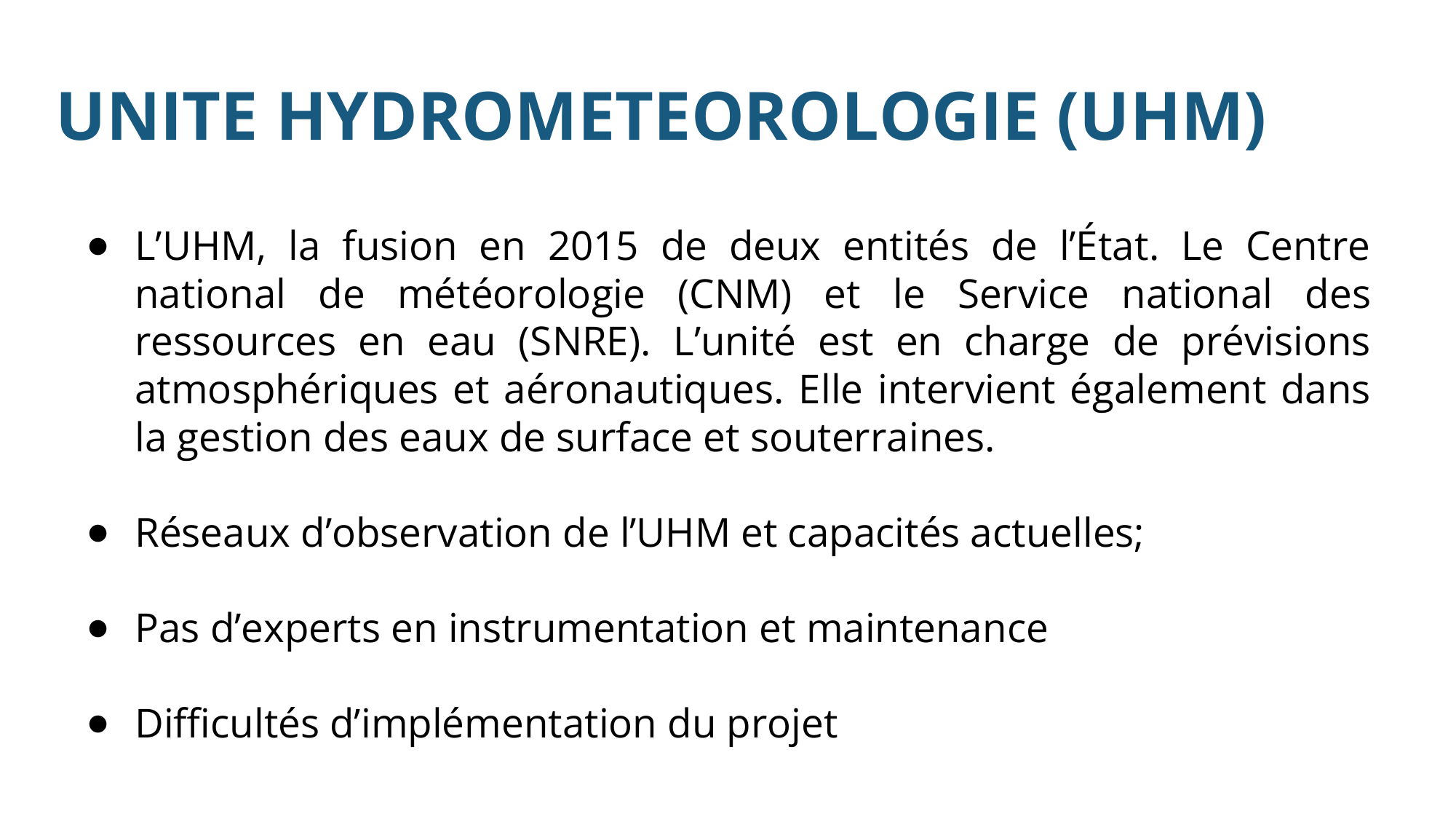

# UNITE HYDROMETEOROLOGIE (UHM)
L’UHM, la fusion en 2015 de deux entités de l’État. Le Centre national de météorologie (CNM) et le Service national des ressources en eau (SNRE). L’unité est en charge de prévisions atmosphériques et aéronautiques. Elle intervient également dans la gestion des eaux de surface et souterraines.

Réseaux d’observation de l’UHM et capacités actuelles;

Pas d’experts en instrumentation et maintenance

Difficultés d’implémentation du projet